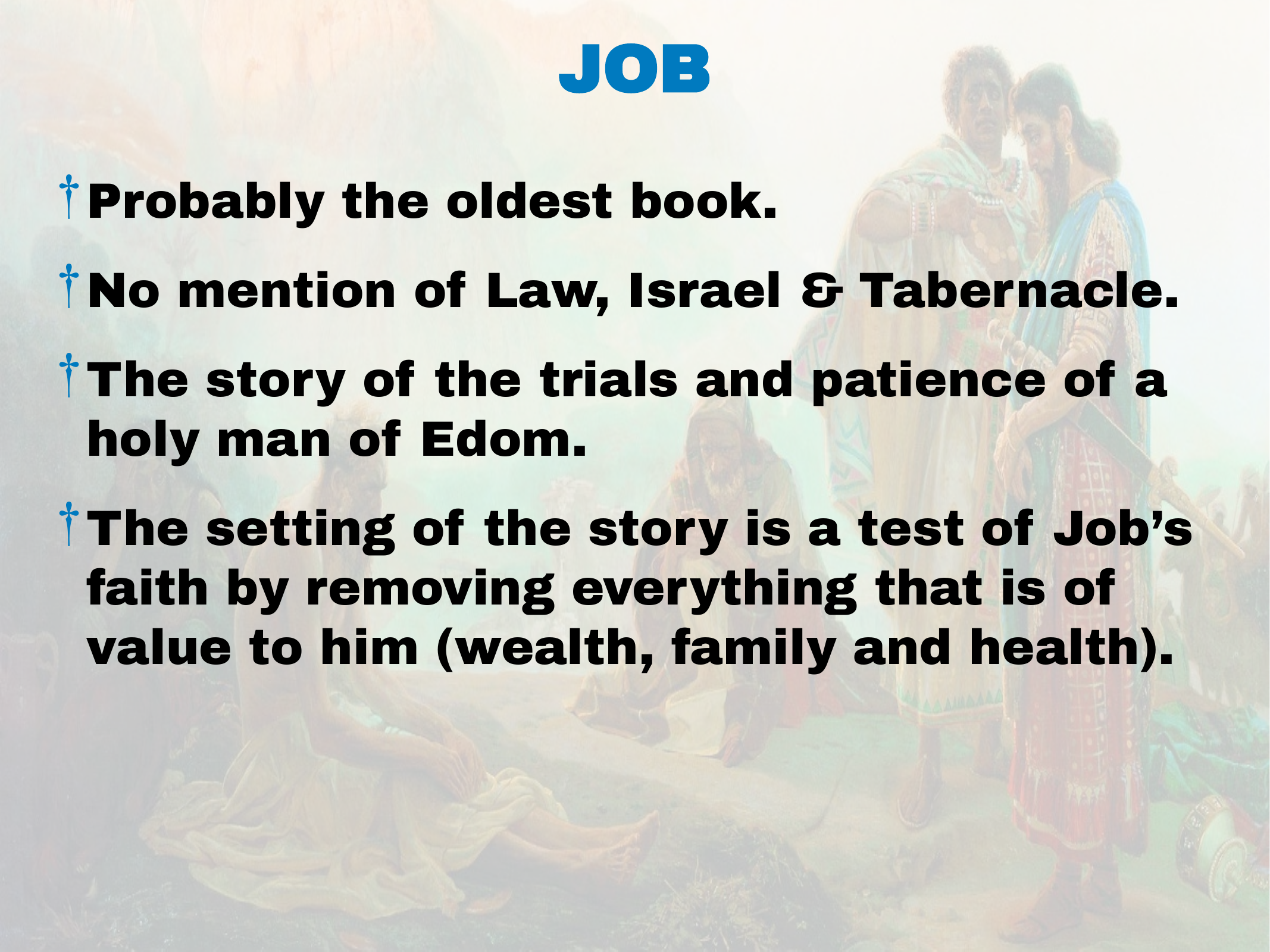

JOB
Probably the oldest book.
No mention of Law, Israel & Tabernacle.
The story of the trials and patience of a holy man of Edom.
The setting of the story is a test of Job’s faith by removing everything that is of value to him (wealth, family and health).